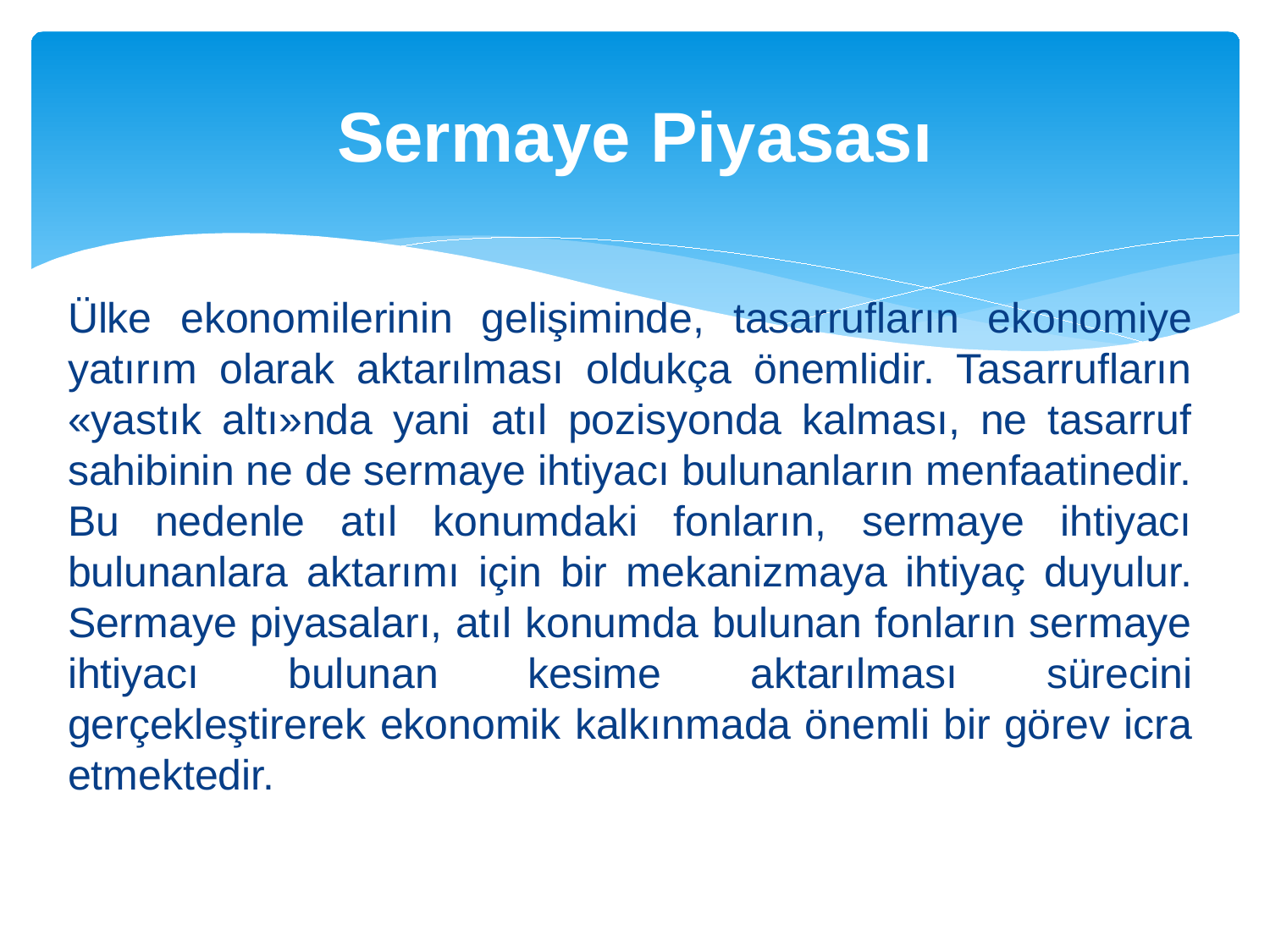

# Sermaye Piyasası

Ülke ekonomilerinin gelişiminde, tasarrufların ekonomiye yatırım olarak aktarılması oldukça önemlidir. Tasarrufların «yastık altı»nda yani atıl pozisyonda kalması, ne tasarruf sahibinin ne de sermaye ihtiyacı bulunanların menfaatinedir. Bu nedenle atıl konumdaki fonların, sermaye ihtiyacı bulunanlara aktarımı için bir mekanizmaya ihtiyaç duyulur. Sermaye piyasaları, atıl konumda bulunan fonların sermaye ihtiyacı bulunan kesime aktarılması sürecini gerçekleştirerek ekonomik kalkınmada önemli bir görev icra etmektedir.